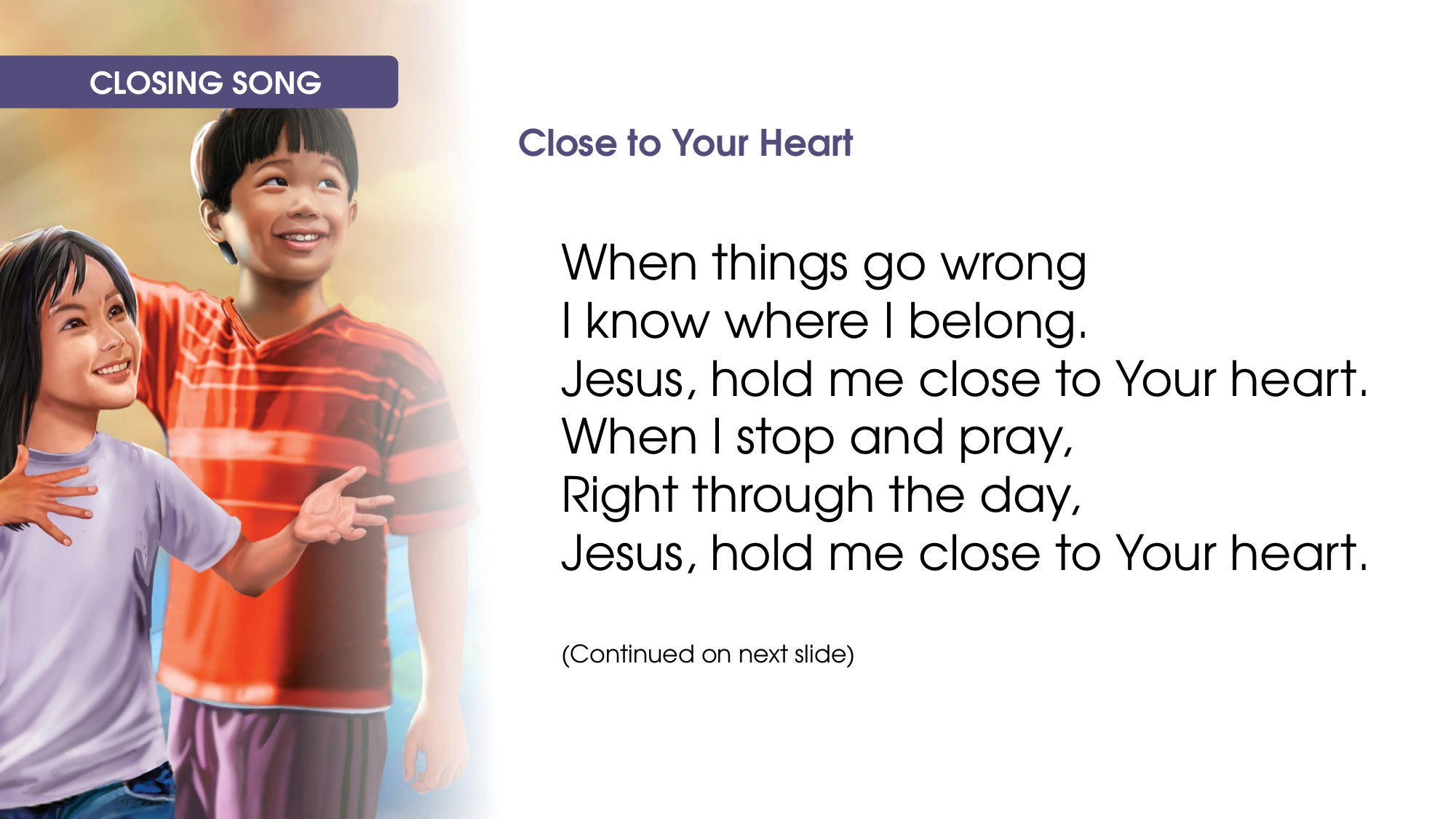

CLOSING SONG

# Close to Your Heart
When things go wrong
I know where I belong.
Jesus, hold me close to Your heart.
When I stop and pray,
Right through the day,
Jesus, hold me close to Your heart.

(Continued on next slide)